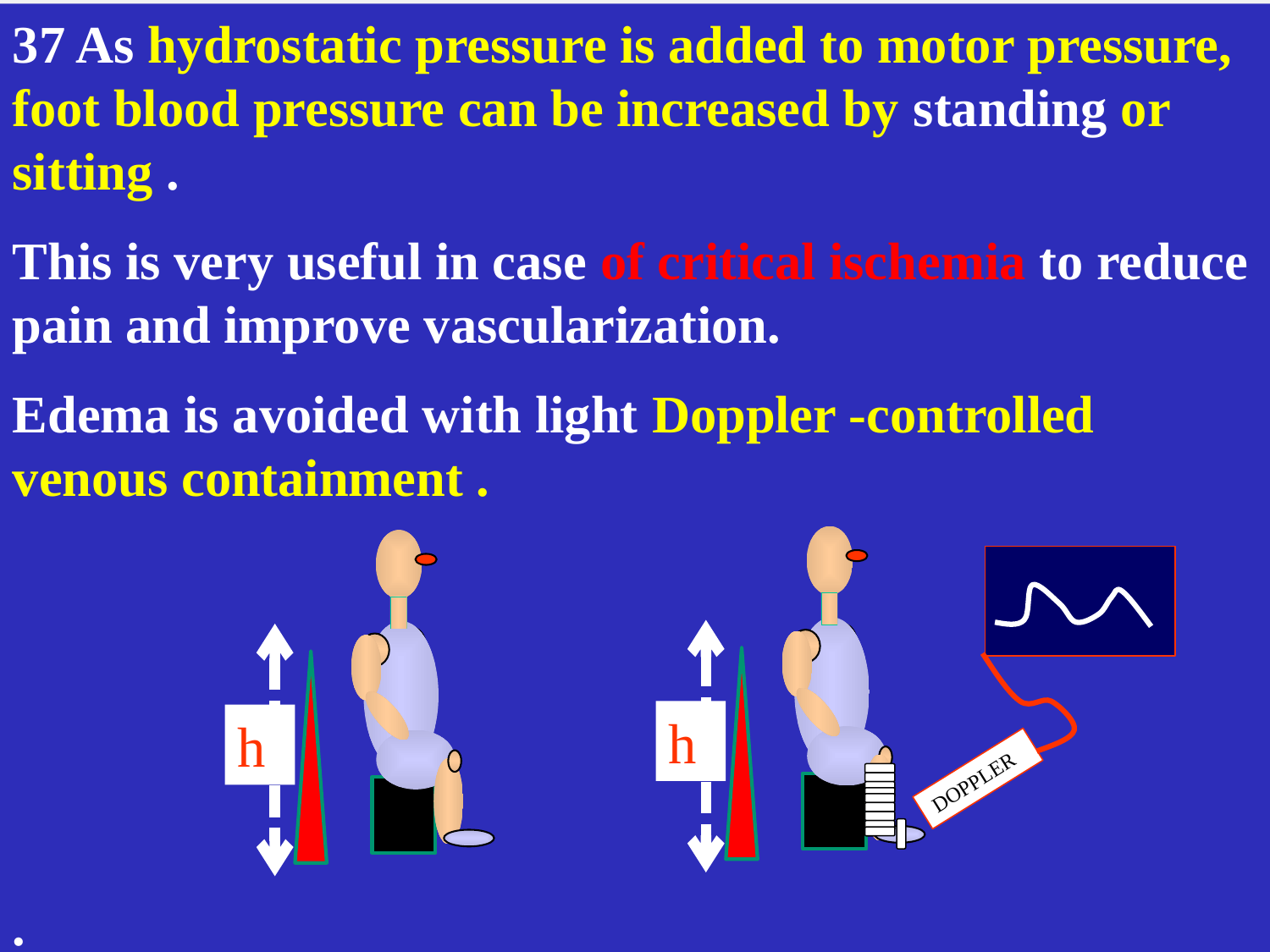

37 As hydrostatic pressure is added to motor pressure, foot blood pressure can be increased by standing or sitting .
This is very useful in case of critical ischemia to reduce pain and improve vascularization.
Edema is avoided with light Doppler -controlled venous containment .

.

DOPPLER

h
h